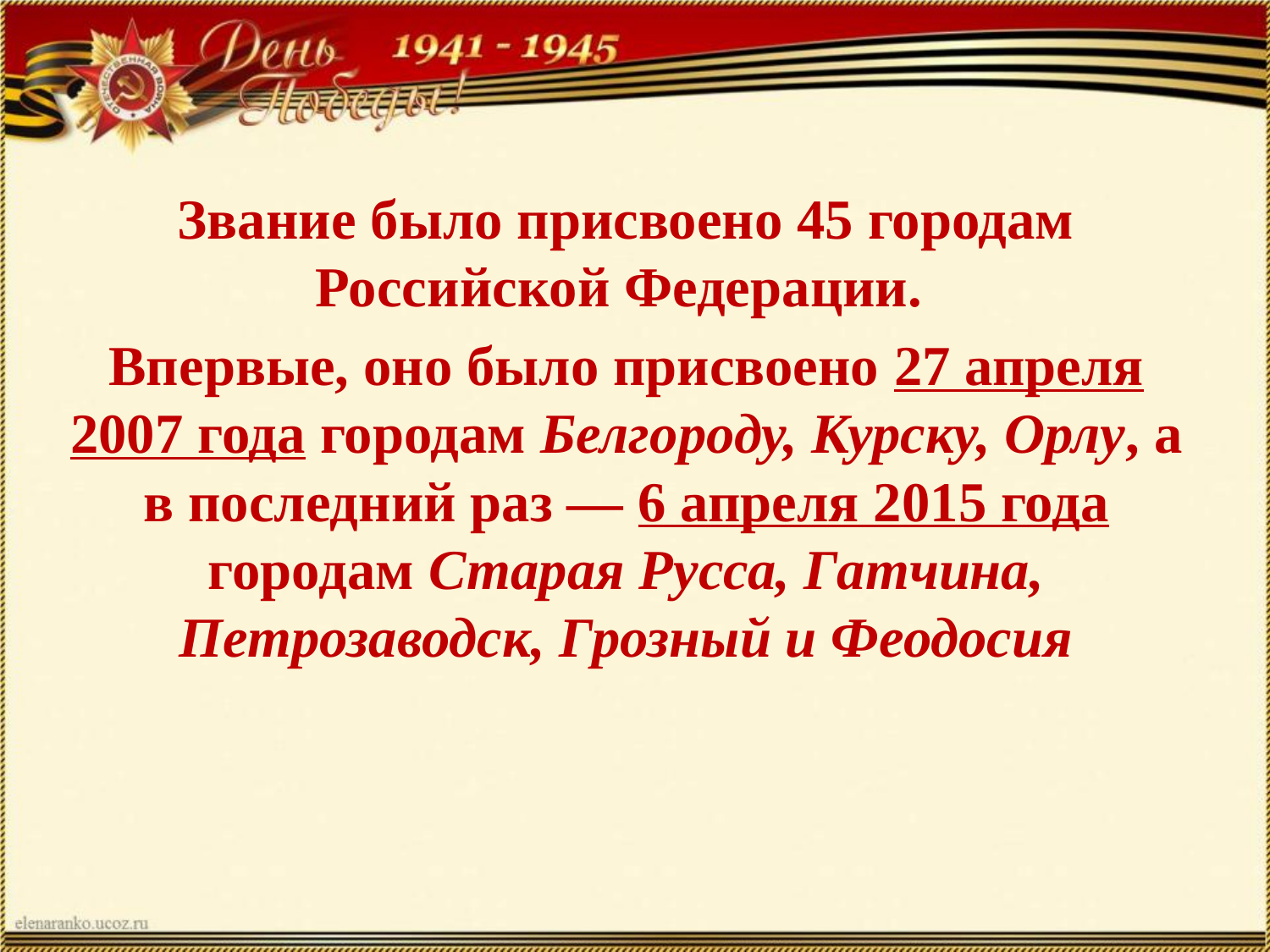

#
Звание было присвоено 45 городам Российской Федерации.
Впервые, оно было присвоено 27 апреля 2007 года городам Белгороду, Курску, Орлу, а в последний раз — 6 апреля 2015 года городам Старая Русса, Гатчина, Петрозаводск, Грозный и Феодосия